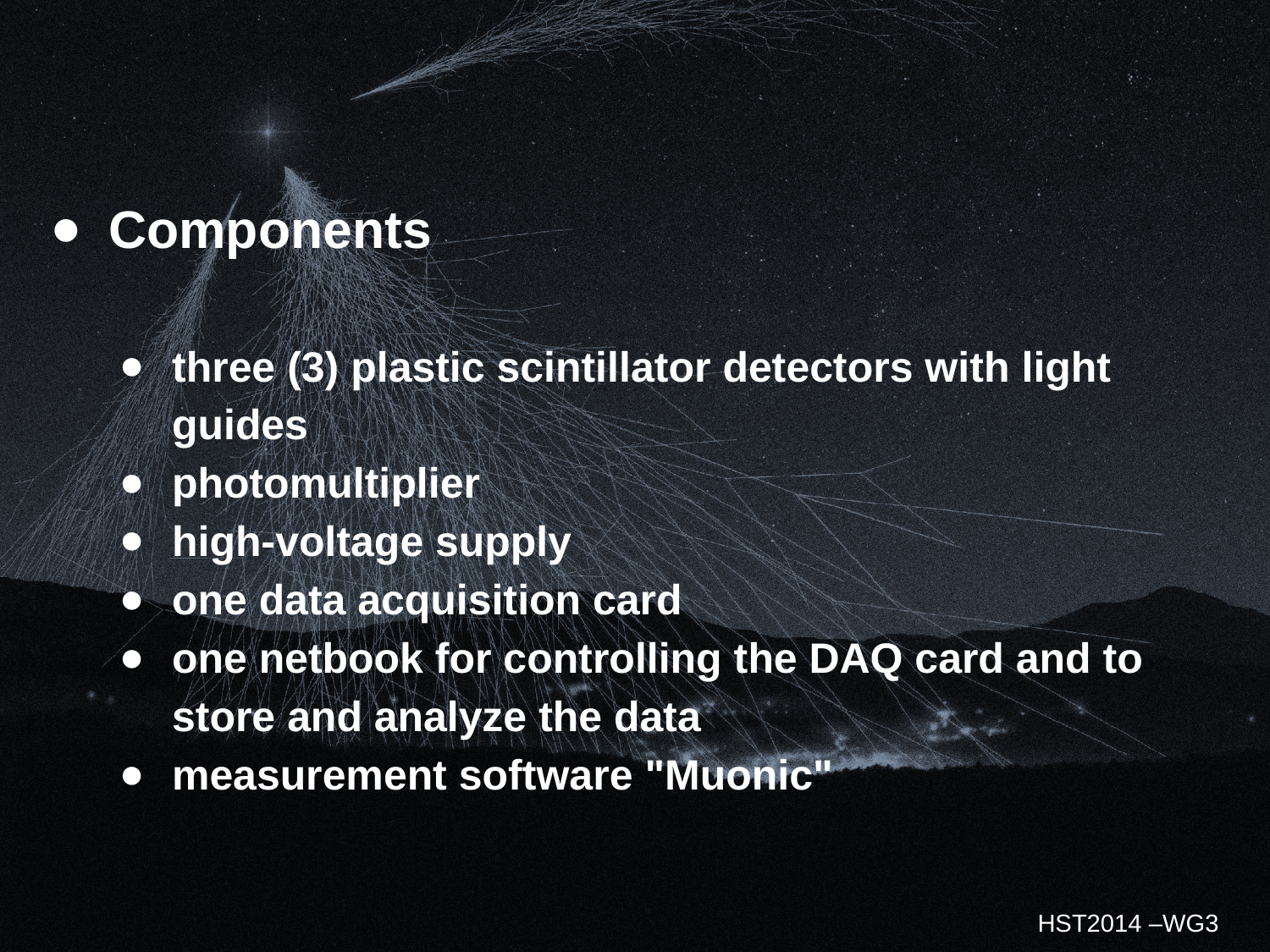

Components

three (3) plastic scintillator detectors with light guides
photomultiplier
high-voltage supply
one data acquisition card
one netbook for controlling the DAQ card and to store and analyze the data
measurement software "Muonic"

HST2014 –WG3